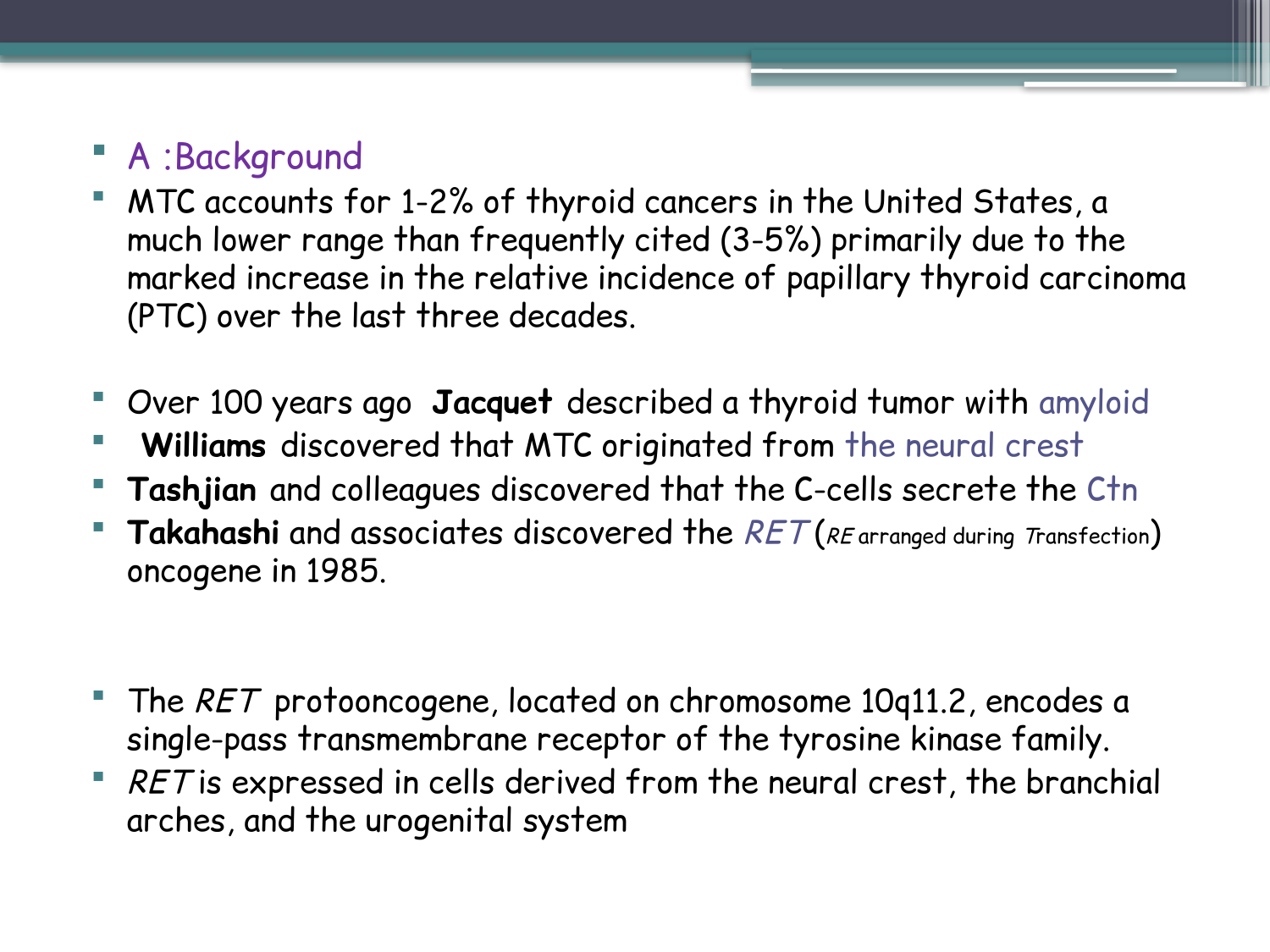

A :Background
MTC accounts for 1-2% of thyroid cancers in the United States, a much lower range than frequently cited (3-5%) primarily due to the marked increase in the relative incidence of papillary thyroid carcinoma (PTC) over the last three decades.

Over 100 years ago  Jacquet described a thyroid tumor with amyloid
 Williams discovered that MTC originated from the neural crest
Tashjian and colleagues discovered that the C-cells secrete the Ctn
Takahashi and associates discovered the RET (RE arranged during Transfection) oncogene in 1985.

The RET  protooncogene, located on chromosome 10q11.2, encodes a single-pass transmembrane receptor of the tyrosine kinase family.
RET is expressed in cells derived from the neural crest, the branchial arches, and the urogenital system